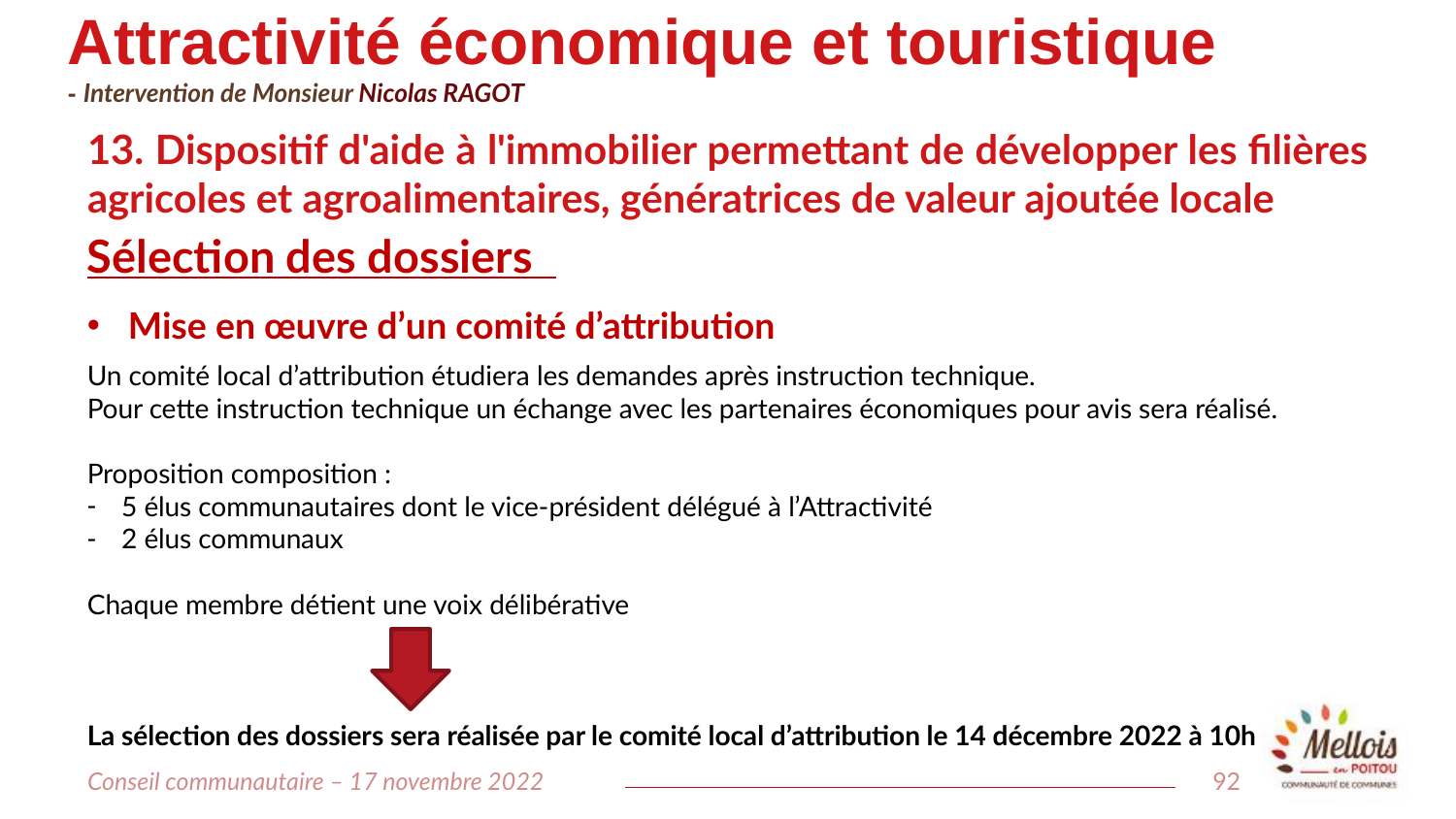

# Attractivité économique et touristique - Intervention de Monsieur Nicolas RAGOT
13. Dispositif d'aide à l'immobilier permettant de développer les filières agricoles et agroalimentaires, génératrices de valeur ajoutée locale

Sélection des dossiers

Mise en œuvre d’un comité d’attribution
Un comité local d’attribution étudiera les demandes après instruction technique.
Pour cette instruction technique un échange avec les partenaires économiques pour avis sera réalisé.

Proposition composition :
5 élus communautaires dont le vice-président délégué à l’Attractivité
2 élus communaux

Chaque membre détient une voix délibérative

La sélection des dossiers sera réalisée par le comité local d’attribution le 14 décembre 2022 à 10h

Conseil communautaire – 17 novembre 2022
92